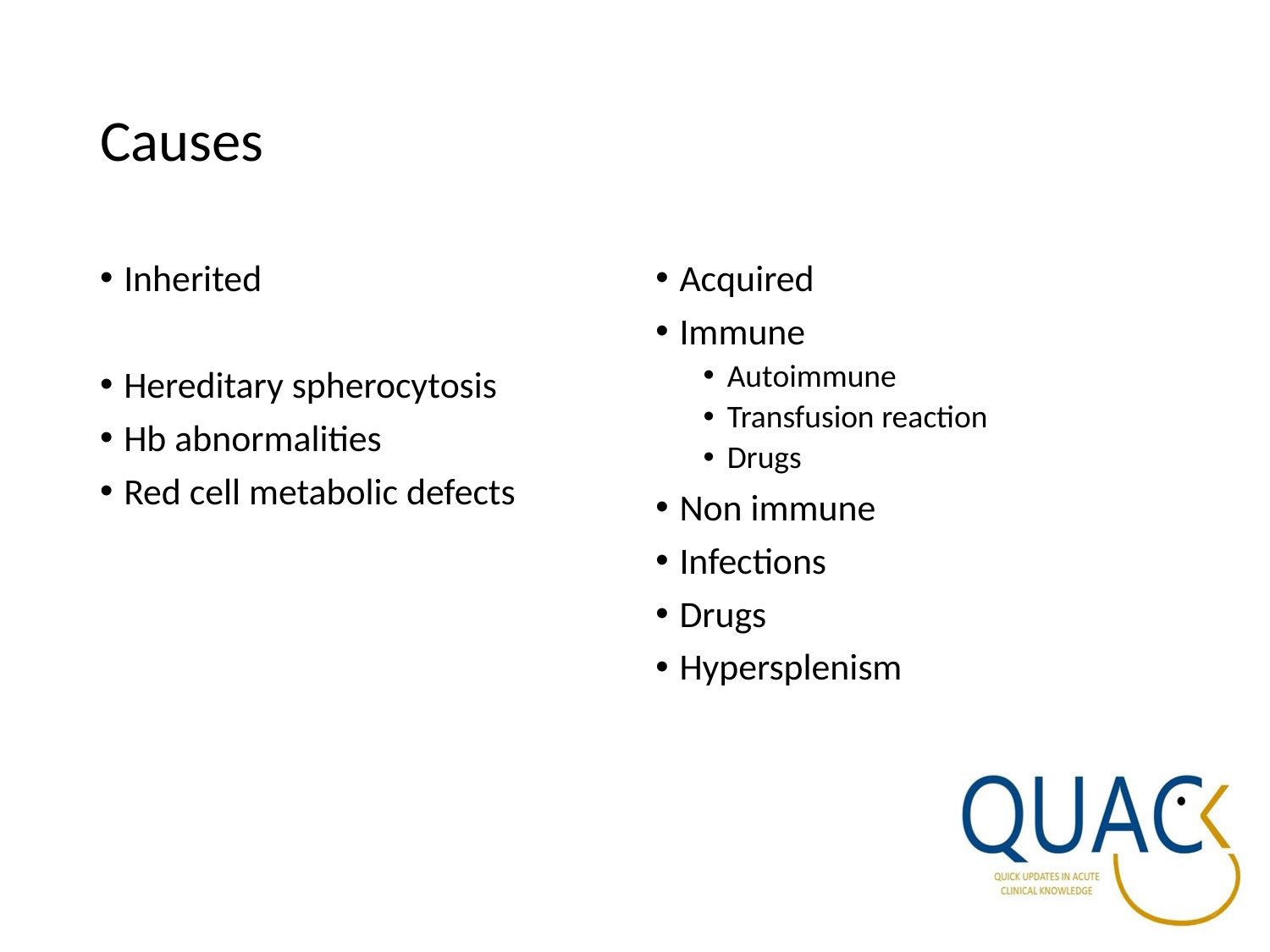

# Causes
Inherited

Hereditary spherocytosis
Hb abnormalities
Red cell metabolic defects
Acquired
Immune
Autoimmune
Transfusion reaction
Drugs
Non immune
Infections
Drugs
Hypersplenism